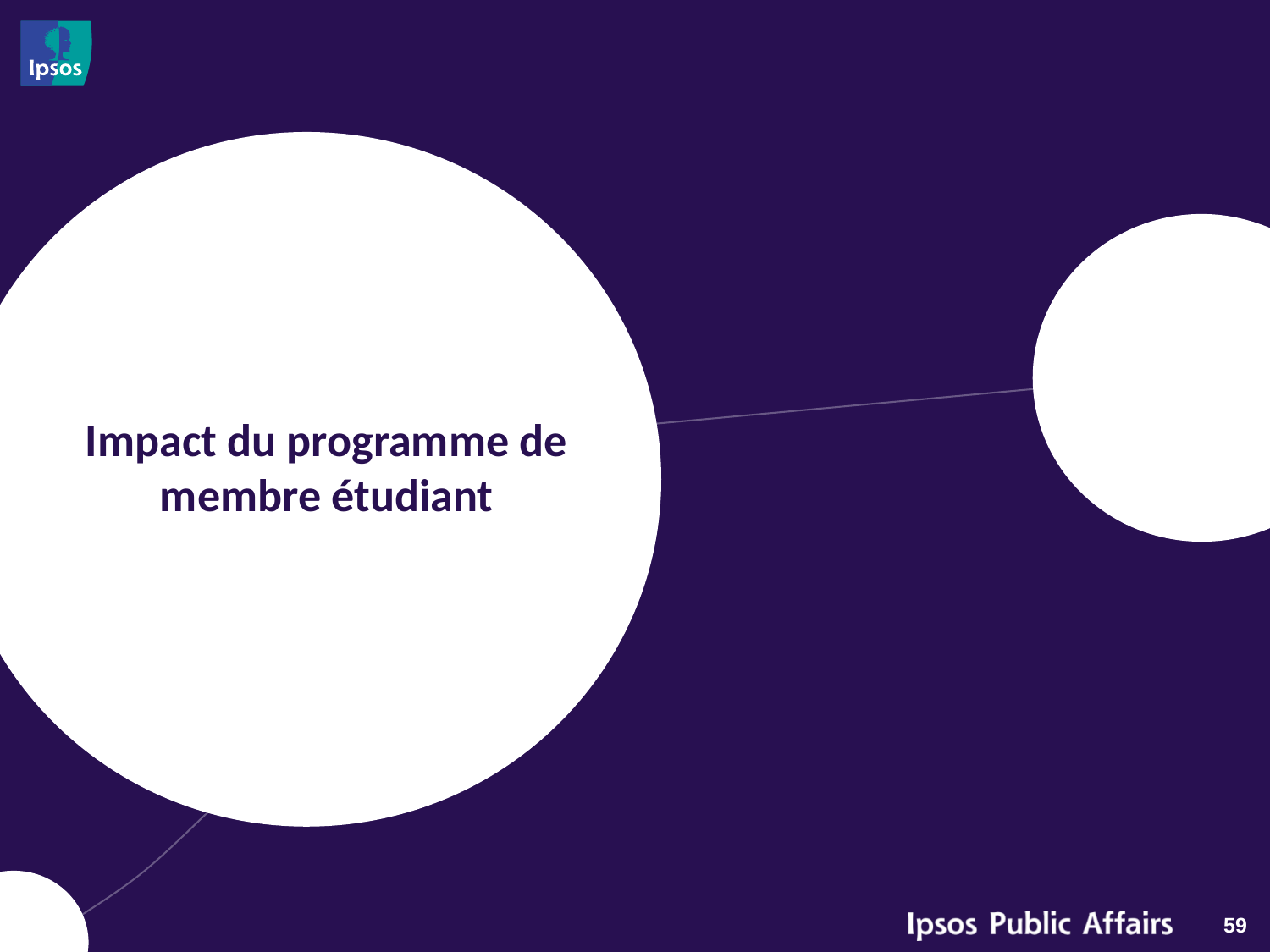

# Impact du programme de membre étudiant
59